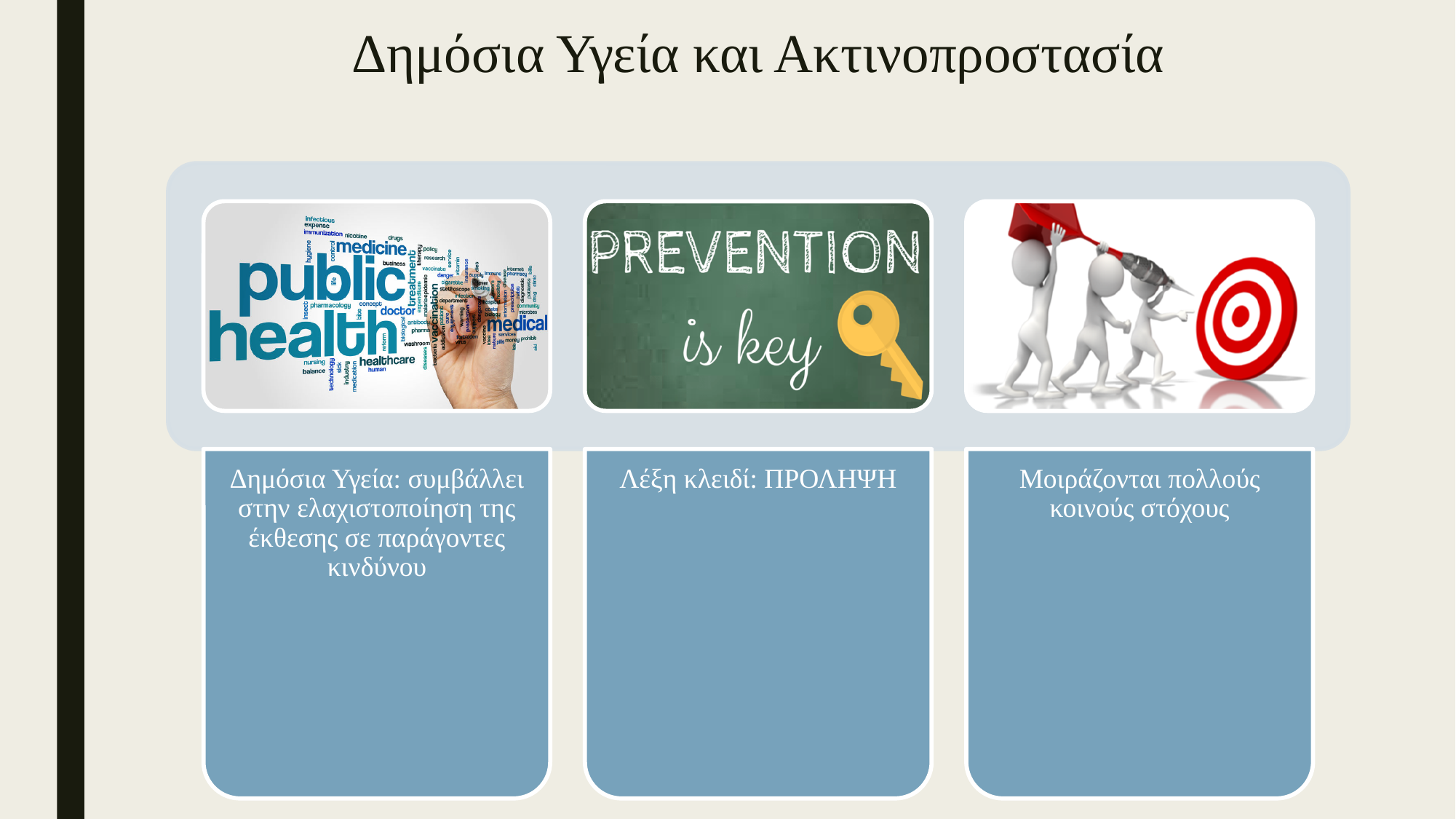

# Δημόσια Υγεία και Ακτινοπροστασία
Δημόσια Υγεία: συμβάλλει στην ελαχιστοποίηση της έκθεσης σε παράγοντες κινδύνου
Λέξη κλειδί: ΠΡΟΛΗΨΗ
Μοιράζονται πολλούς κοινούς στόχους